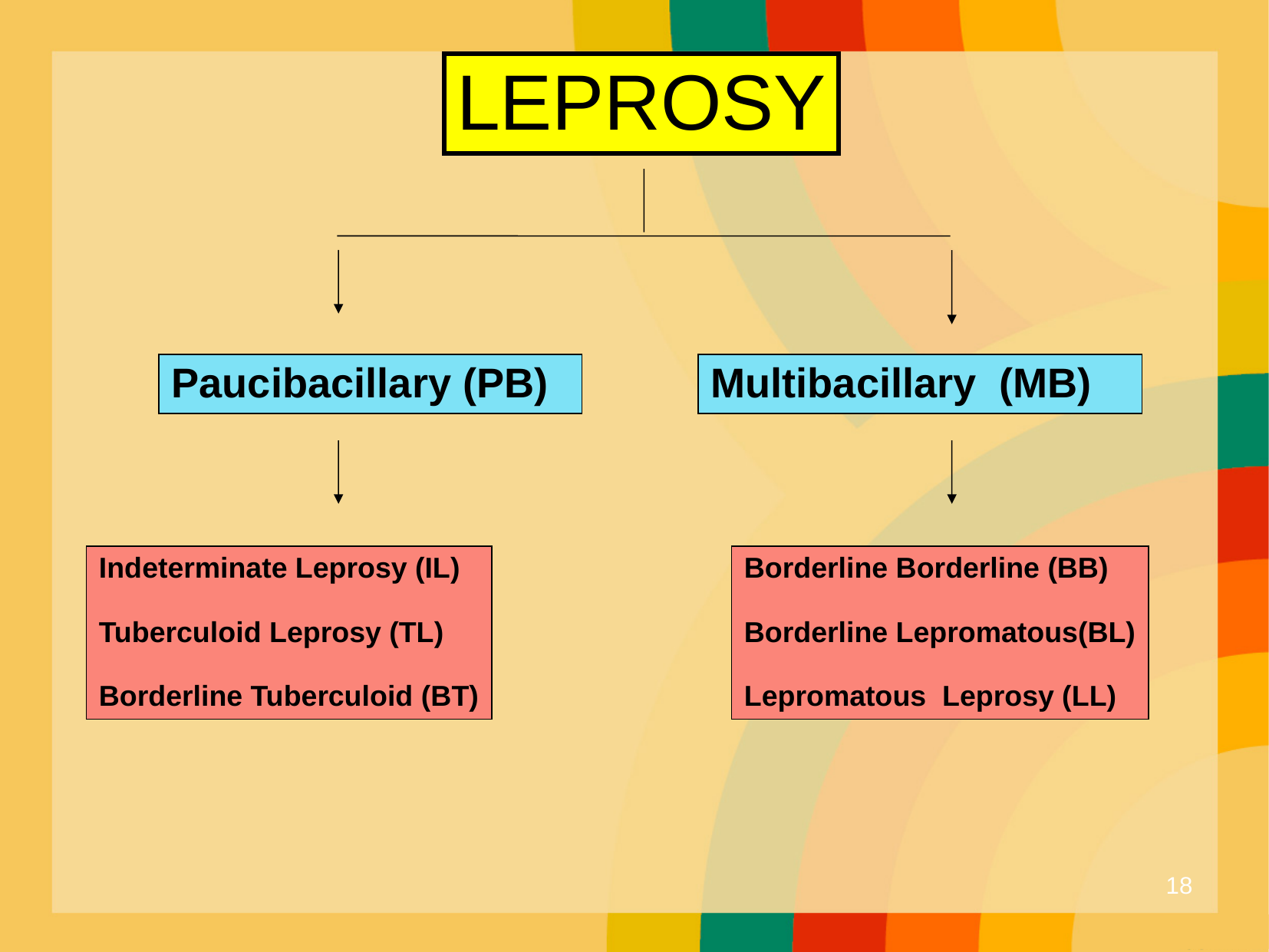

LEPROSY

Paucibacillary (PB)
 Multibacillary  (MB)

Indeterminate Leprosy (IL)

Tuberculoid Leprosy (TL)

Borderline Tuberculoid (BT)
Borderline Borderline (BB)

Borderline Lepromatous(BL)

Lepromatous  Leprosy (LL)
18